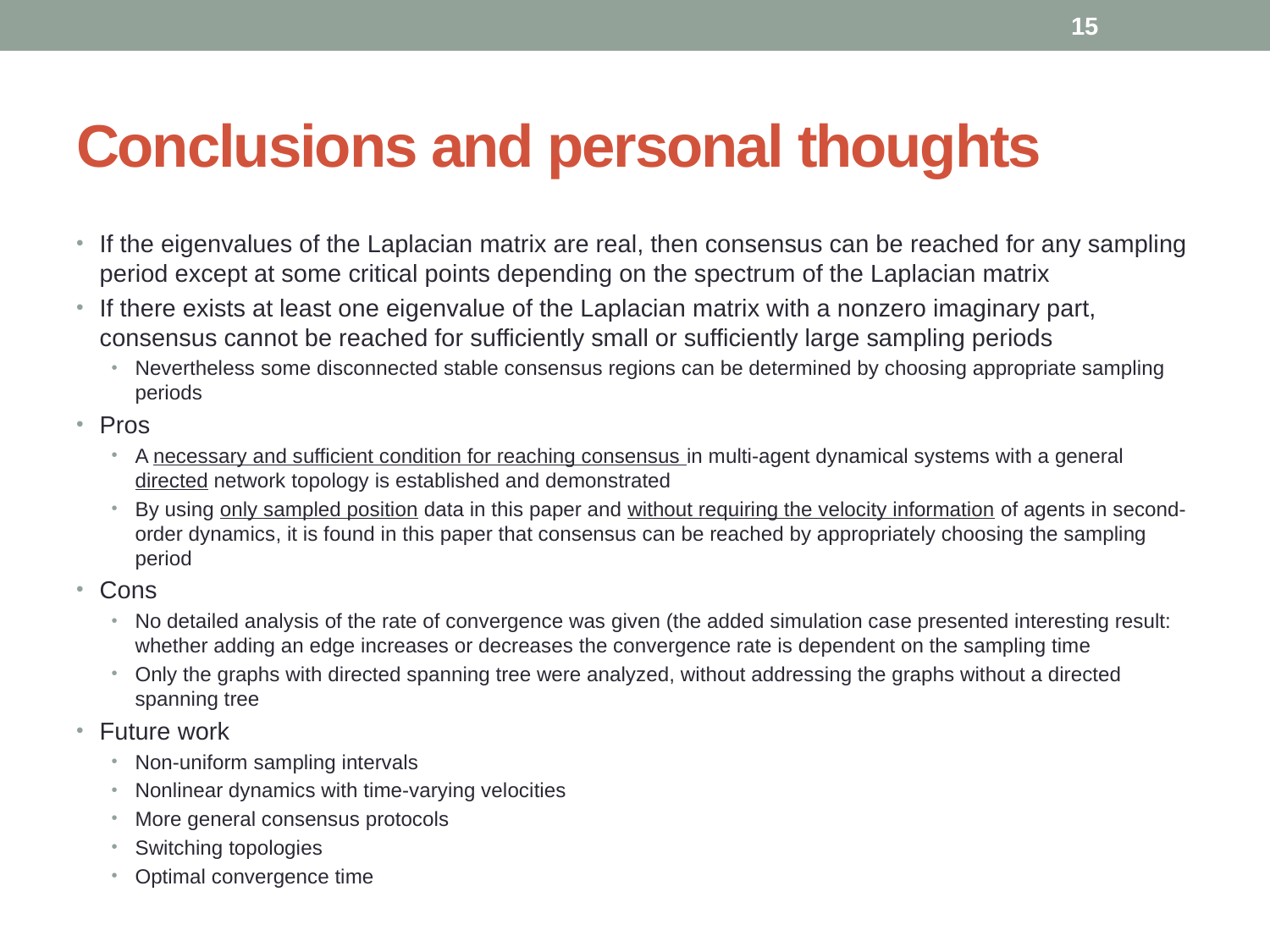

15
# Conclusions and personal thoughts
If the eigenvalues of the Laplacian matrix are real, then consensus can be reached for any sampling period except at some critical points depending on the spectrum of the Laplacian matrix
If there exists at least one eigenvalue of the Laplacian matrix with a nonzero imaginary part, consensus cannot be reached for sufficiently small or sufficiently large sampling periods
Nevertheless some disconnected stable consensus regions can be determined by choosing appropriate sampling periods
Pros
A necessary and sufficient condition for reaching consensus in multi-agent dynamical systems with a general directed network topology is established and demonstrated
By using only sampled position data in this paper and without requiring the velocity information of agents in second-order dynamics, it is found in this paper that consensus can be reached by appropriately choosing the sampling period
Cons
No detailed analysis of the rate of convergence was given (the added simulation case presented interesting result: whether adding an edge increases or decreases the convergence rate is dependent on the sampling time
Only the graphs with directed spanning tree were analyzed, without addressing the graphs without a directed spanning tree
Future work
Non-uniform sampling intervals
Nonlinear dynamics with time-varying velocities
More general consensus protocols
Switching topologies
Optimal convergence time